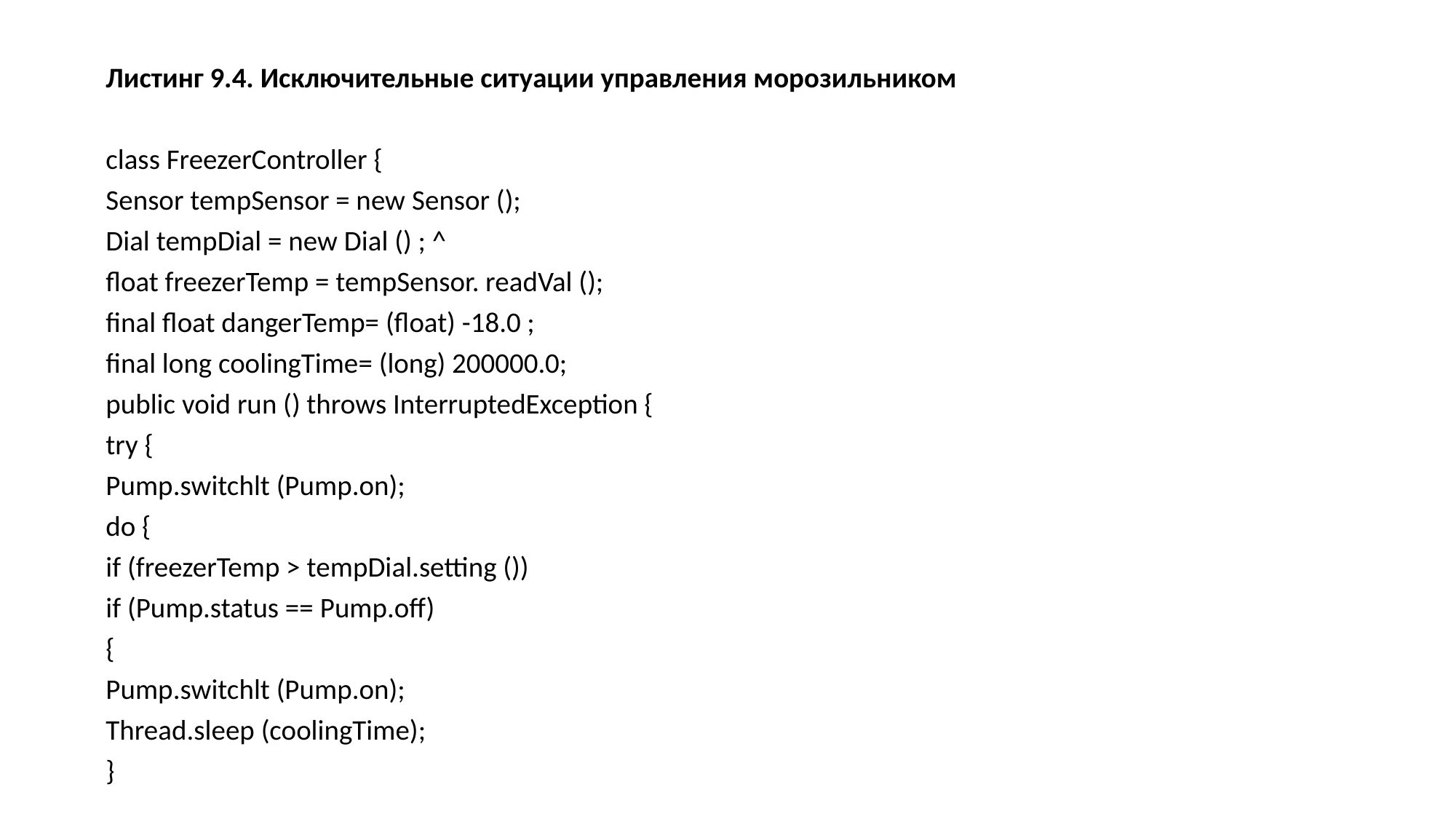

Листинг 9.4. Исключительные ситуации управления морозильником

class FreezerController {
Sensor tempSensor = new Sensor ();
Dial tempDial = new Dial () ; ^
float freezerTemp = tempSensor. readVal ();
final float dangerTemp= (float) -18.0 ;
final long coolingTime= (long) 200000.0;
public void run () throws InterruptedException {
try {
Pump.switchlt (Pump.on);
do {
if (freezerTemp > tempDial.setting ())
if (Pump.status == Pump.off)
{
Pump.switchlt (Pump.on);
Thread.sleep (coolingTime);
}